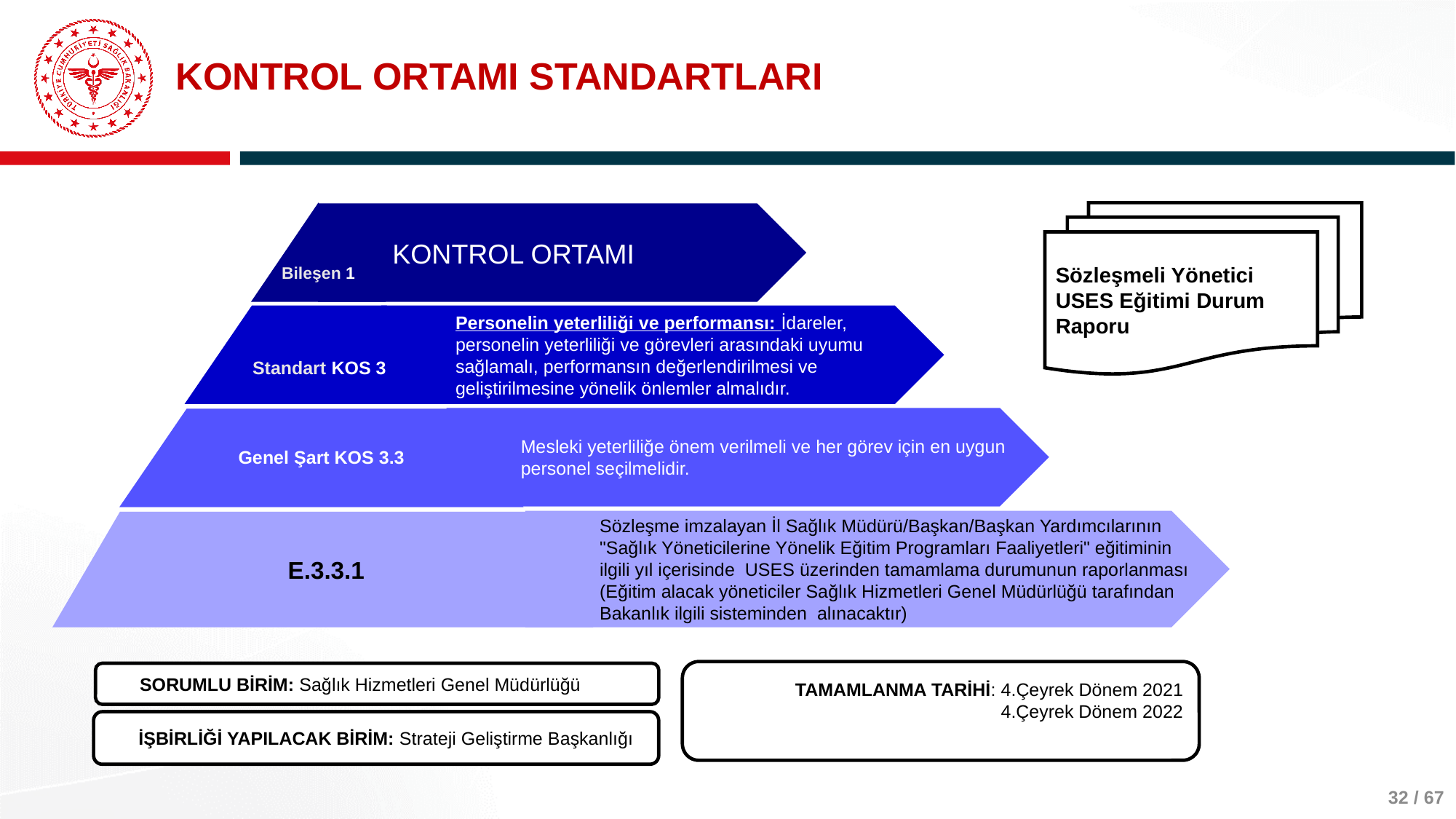

# KONTROL ORTAMI STANDARTLARI

Bileşen 1
KONTROL ORTAMI

Standart KOS 3
Personelin yeterliliği ve performansı: İdareler, personelin yeterliliği ve görevleri arasındaki uyumu sağlamalı, performansın değerlendirilmesi ve geliştirilmesine yönelik önlemler almalıdır.
Mesleki yeterliliğe önem verilmeli ve her görev için en uygun personel seçilmelidir.
Genel Şart KOS 3.3
Sözleşme imzalayan İl Sağlık Müdürü/Başkan/Başkan Yardımcılarının  "Sağlık Yöneticilerine Yönelik Eğitim Programları Faaliyetleri" eğitiminin ilgili yıl içerisinde  USES üzerinden tamamlama durumunun raporlanması
(Eğitim alacak yöneticiler Sağlık Hizmetleri Genel Müdürlüğü tarafından Bakanlık ilgili sisteminden  alınacaktır)
 E.3.3.1
TAMAMLANMA TARİHİ: 4.Çeyrek Dönem 2021 4.Çeyrek Dönem 2022

SORUMLU BİRİM: Sağlık Hizmetleri Genel Müdürlüğü
İŞBİRLİĞİ YAPILACAK BİRİM: Strateji Geliştirme Başkanlığı
Sözleşmeli Yönetici USES Eğitimi Durum Raporu
32 / 67